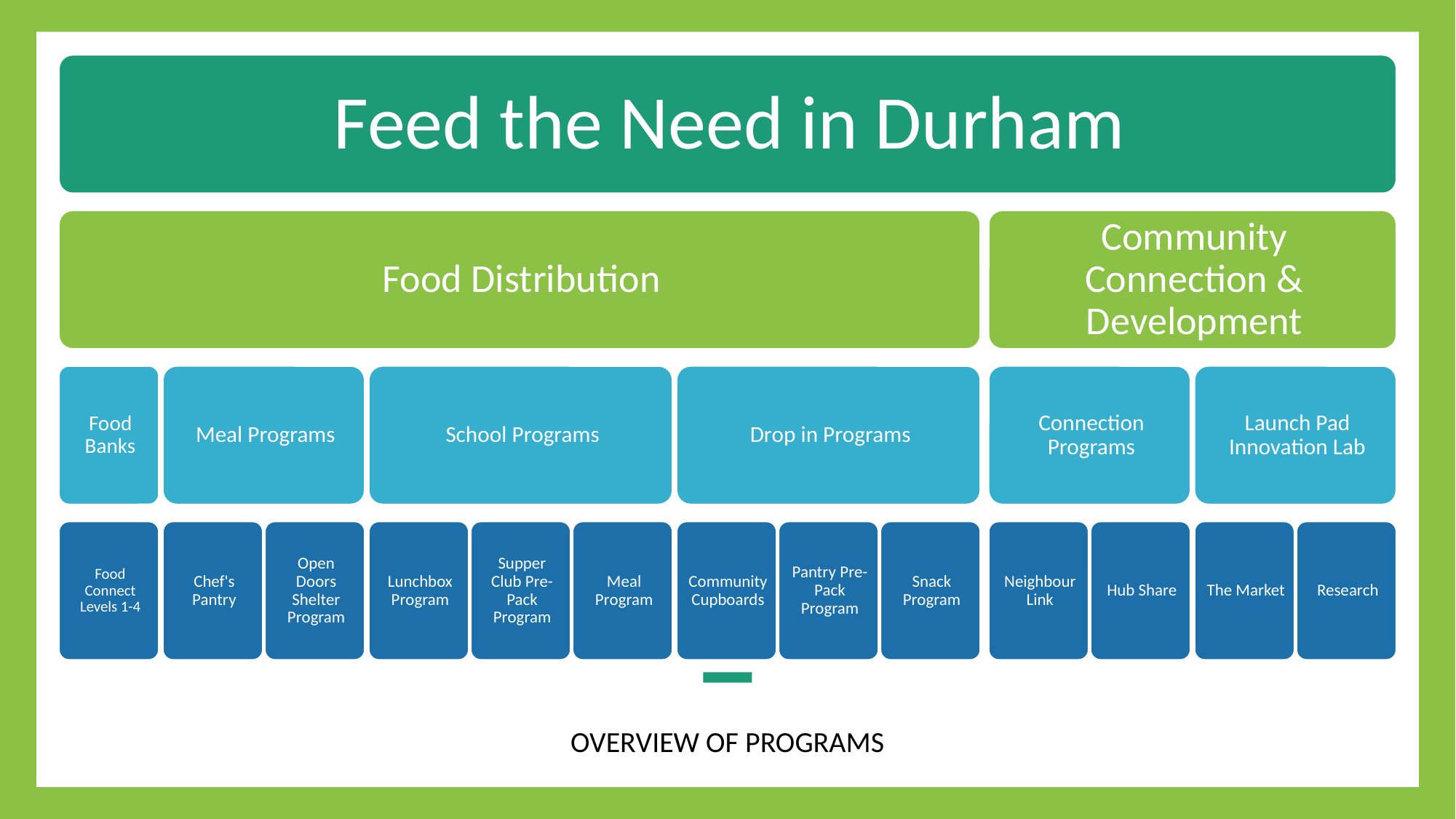

Feed the Need in Durham
Food Distribution
Food Banks
Food Connect Levels 1-4
Meal Programs
Chef's Pantry
Open Doors Shelter Program
School Programs
Lunchbox Program
Supper Club Pre-Pack Program
Meal Program
Drop in Programs
Community Cupboards
Pantry Pre-Pack Program
Snack Program
Community Connection & Development
Connection Programs
Neighbour Link
Hub Share
Launch Pad Innovation Lab
The Market
Research
Overview of Programs